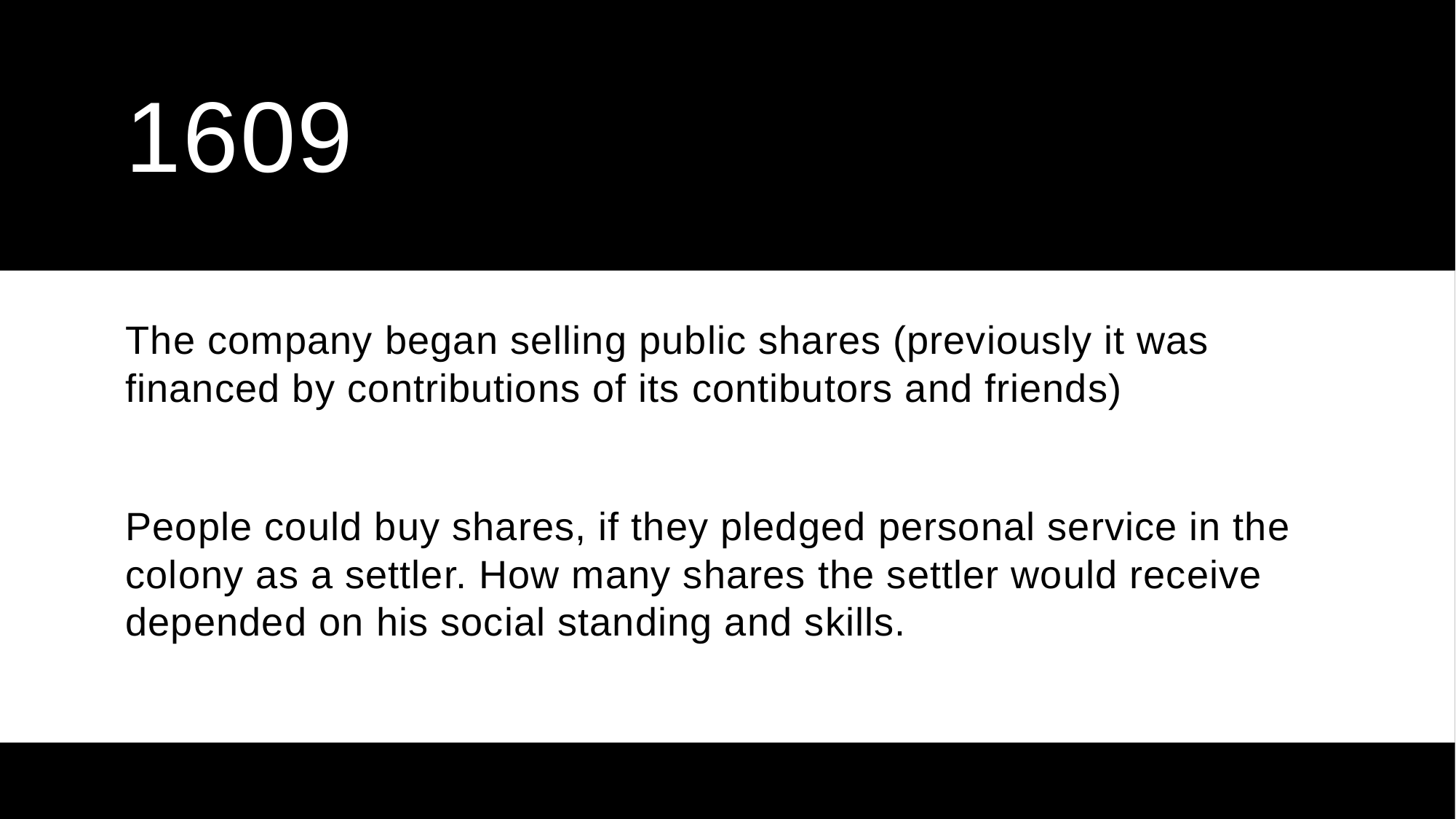

# 1609

The company began selling public shares (previously it was financed by contributions of its contibutors and friends)

People could buy shares, if they pledged personal service in the colony as a settler. How many shares the settler would receive depended on his social standing and skills.